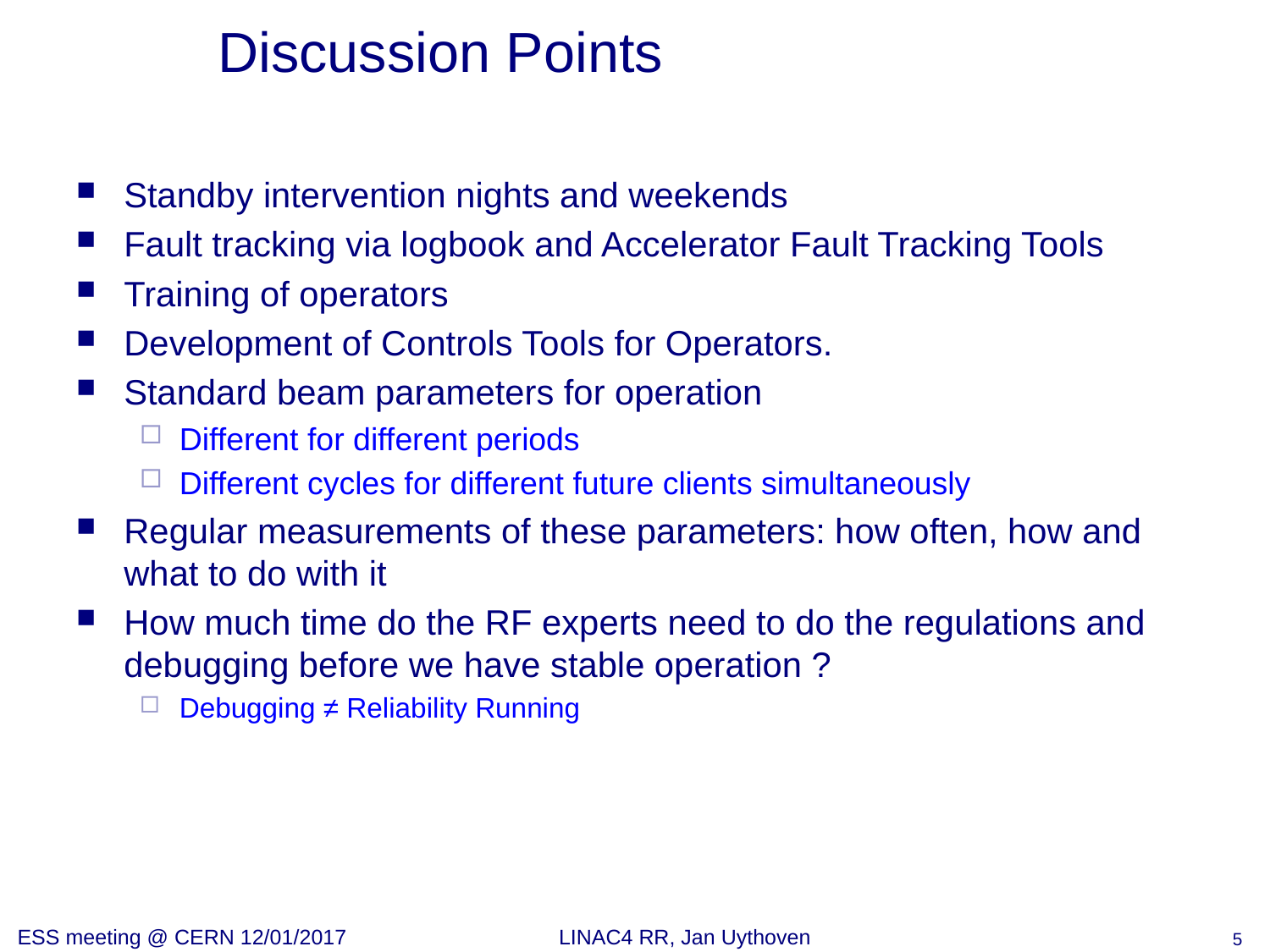

# Discussion Points
Standby intervention nights and weekends
Fault tracking via logbook and Accelerator Fault Tracking Tools
Training of operators
Development of Controls Tools for Operators.
Standard beam parameters for operation
Different for different periods
Different cycles for different future clients simultaneously
Regular measurements of these parameters: how often, how and what to do with it
How much time do the RF experts need to do the regulations and debugging before we have stable operation ?
Debugging ≠ Reliability Running

ESS meeting @ CERN 12/01/2017
LINAC4 RR, Jan Uythoven
5